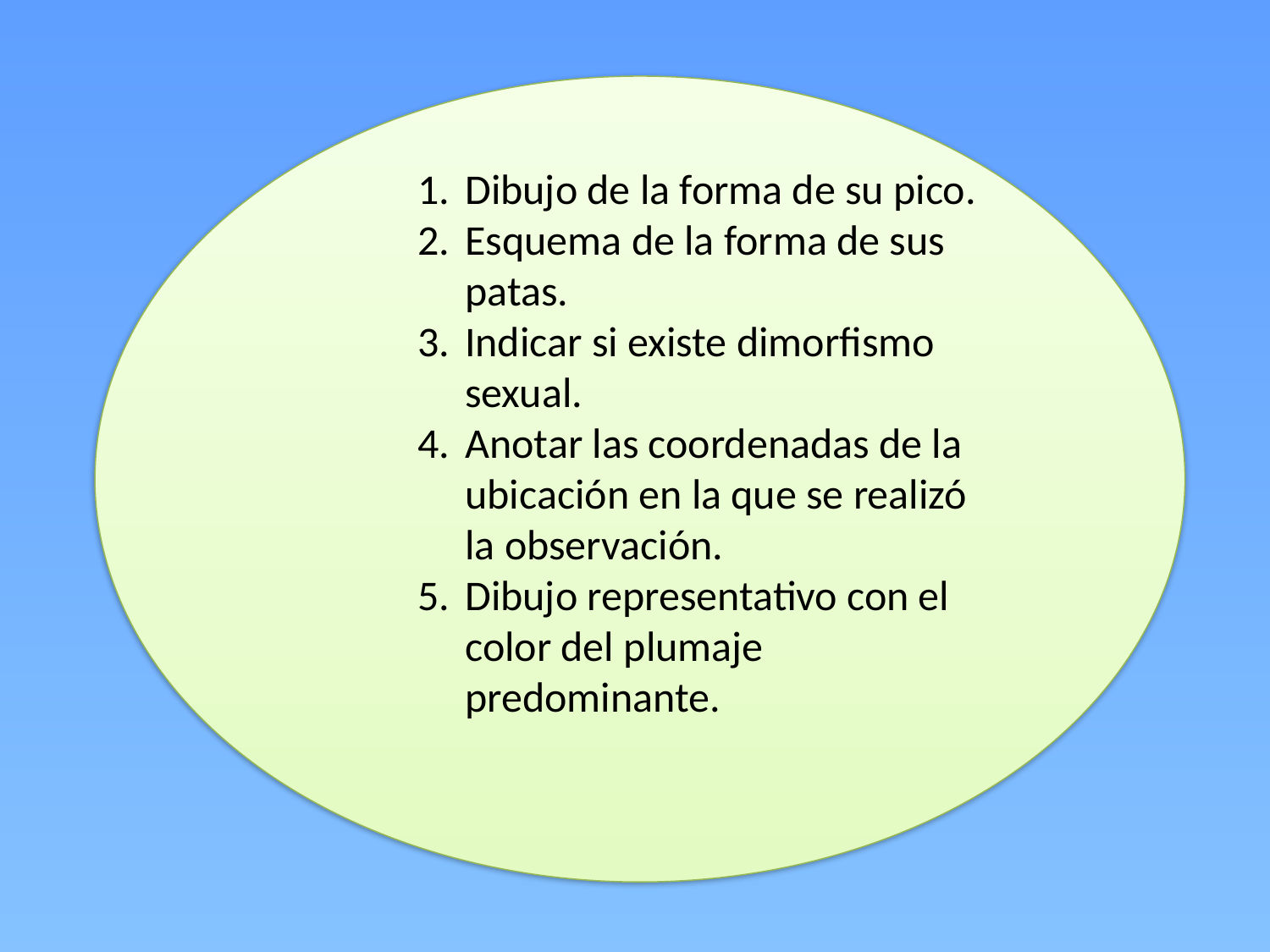

Dibujo de la forma de su pico.
Esquema de la forma de sus patas.
Indicar si existe dimorfismo sexual.
Anotar las coordenadas de la ubicación en la que se realizó la observación.
Dibujo representativo con el color del plumaje predominante.